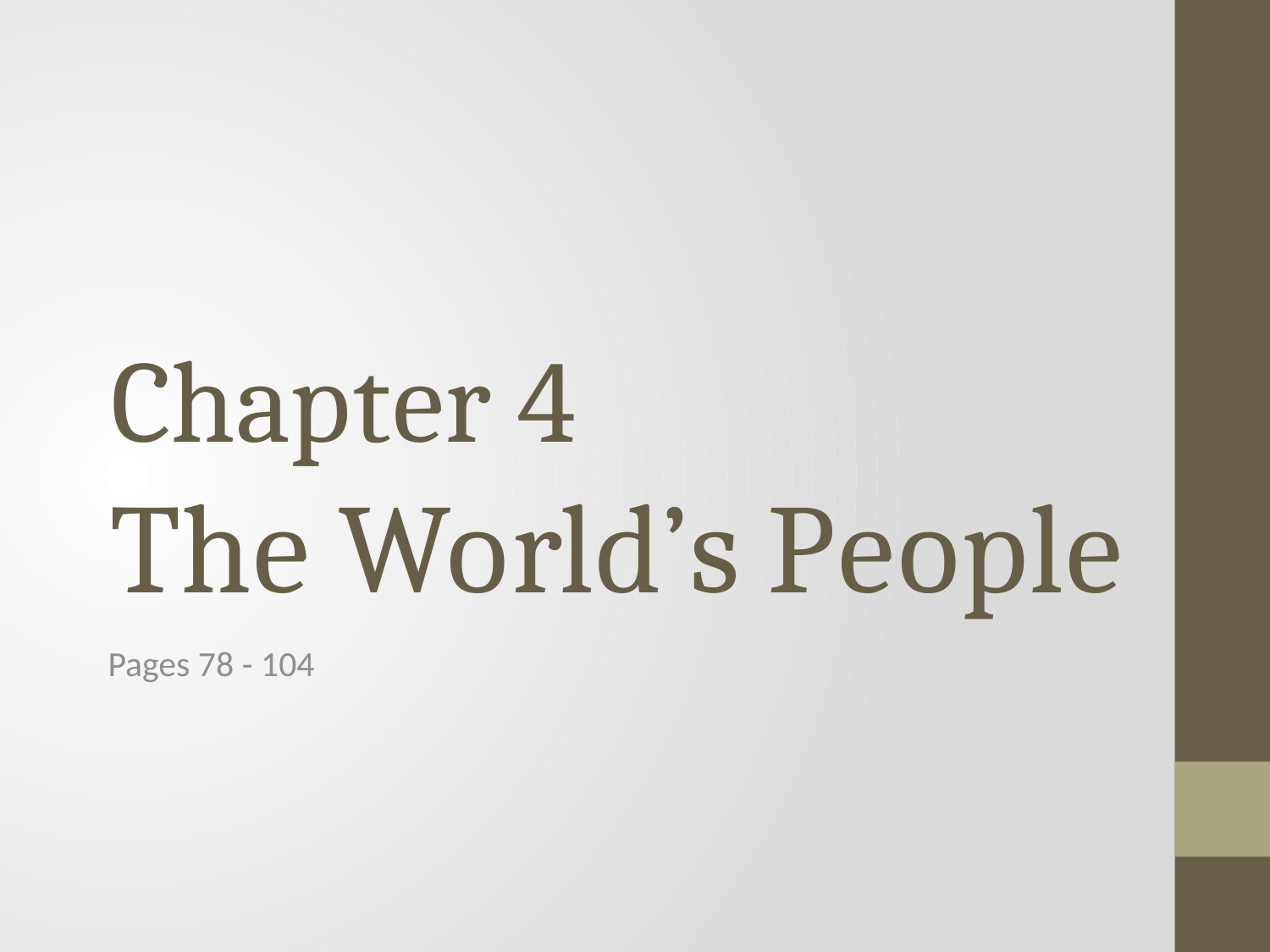

# Chapter 4 The World’s People
Pages 78 - 104